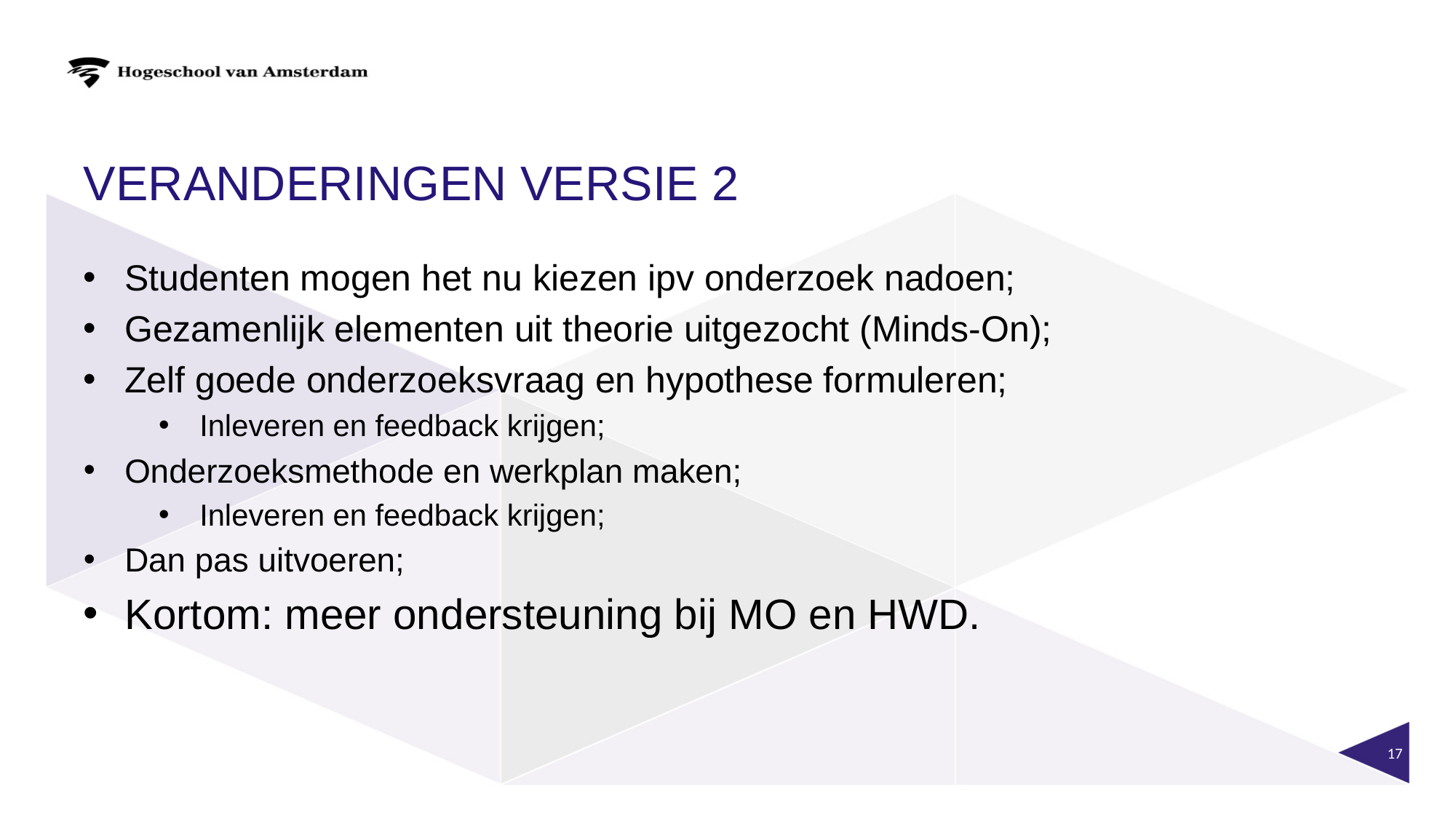

# Veranderingen versie 2
Studenten mogen het nu kiezen ipv onderzoek nadoen;
Gezamenlijk elementen uit theorie uitgezocht (Minds-On);
Zelf goede onderzoeksvraag en hypothese formuleren;
Inleveren en feedback krijgen;
Onderzoeksmethode en werkplan maken;
Inleveren en feedback krijgen;
Dan pas uitvoeren;
Kortom: meer ondersteuning bij MO en HWD.

17